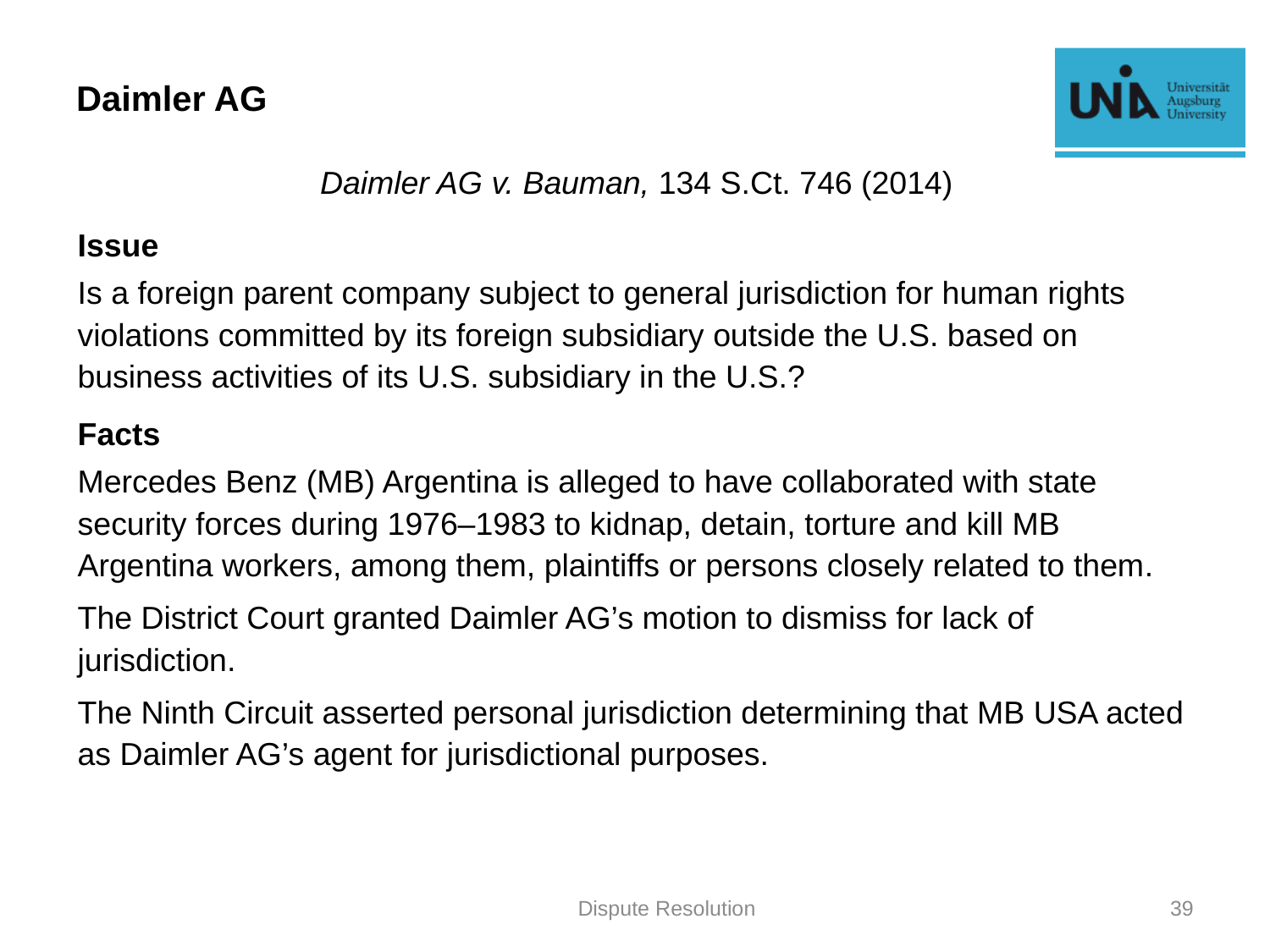

# Daimler AG
Daimler AG v. Bauman, 134 S.Ct. 746 (2014)
Issue
Is a foreign parent company subject to general jurisdiction for human rights violations committed by its foreign subsidiary outside the U.S. based on business activities of its U.S. subsidiary in the U.S.?
Facts
Mercedes Benz (MB) Argentina is alleged to have collaborated with state security forces during 1976–1983 to kidnap, detain, torture and kill MB Argentina workers, among them, plaintiffs or persons closely related to them.
The District Court granted Daimler AG’s motion to dismiss for lack of jurisdiction.
The Ninth Circuit asserted personal jurisdiction determining that MB USA acted as Daimler AG’s agent for jurisdictional purposes.
Dispute Resolution
39